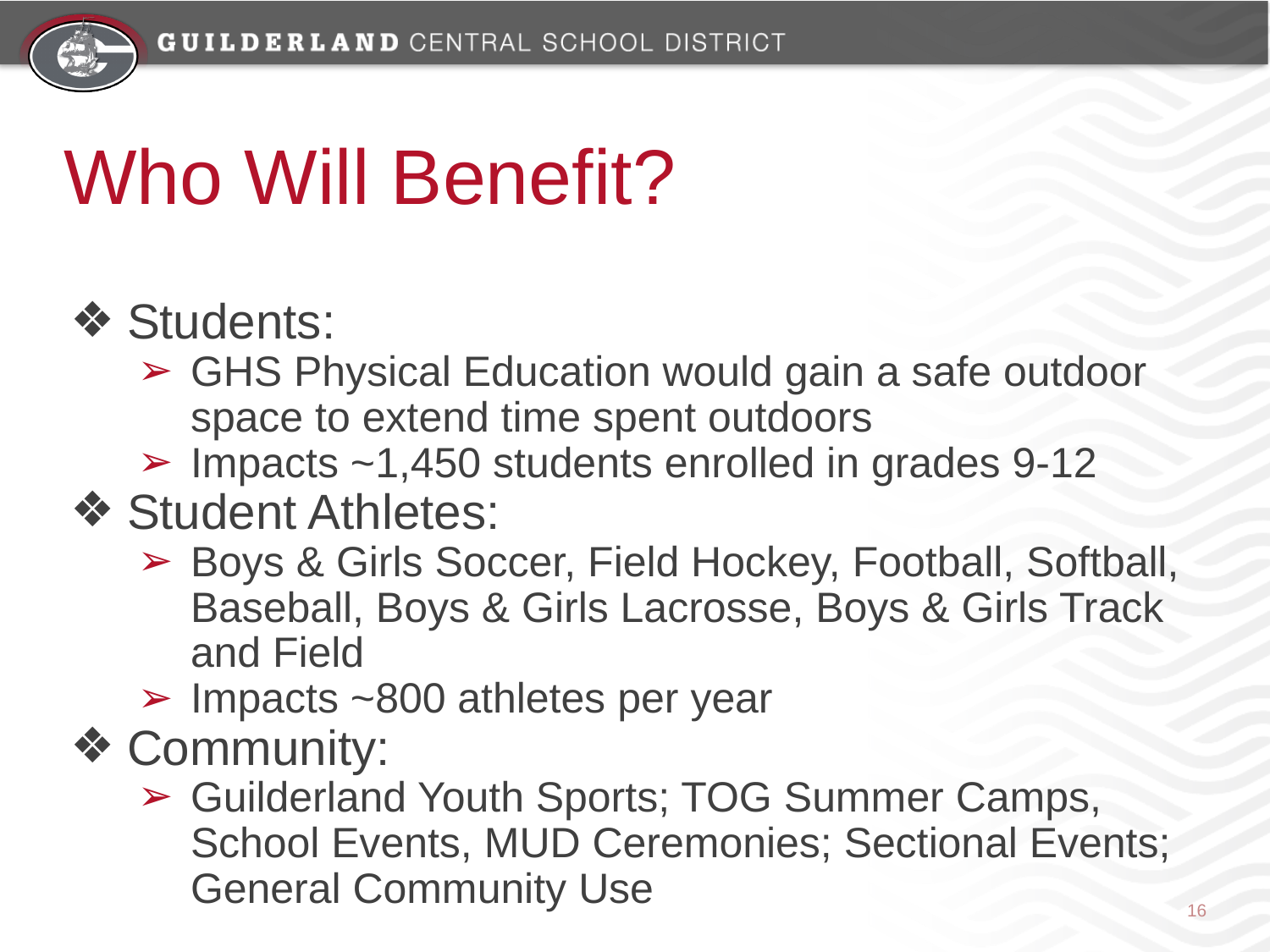

# Who Will Benefit?
Students:
GHS Physical Education would gain a safe outdoor space to extend time spent outdoors
Impacts ~1,450 students enrolled in grades 9-12
Student Athletes:
Boys & Girls Soccer, Field Hockey, Football, Softball, Baseball, Boys & Girls Lacrosse, Boys & Girls Track and Field
Impacts ~800 athletes per year
Community:
Guilderland Youth Sports; TOG Summer Camps, School Events, MUD Ceremonies; Sectional Events; General Community Use

16